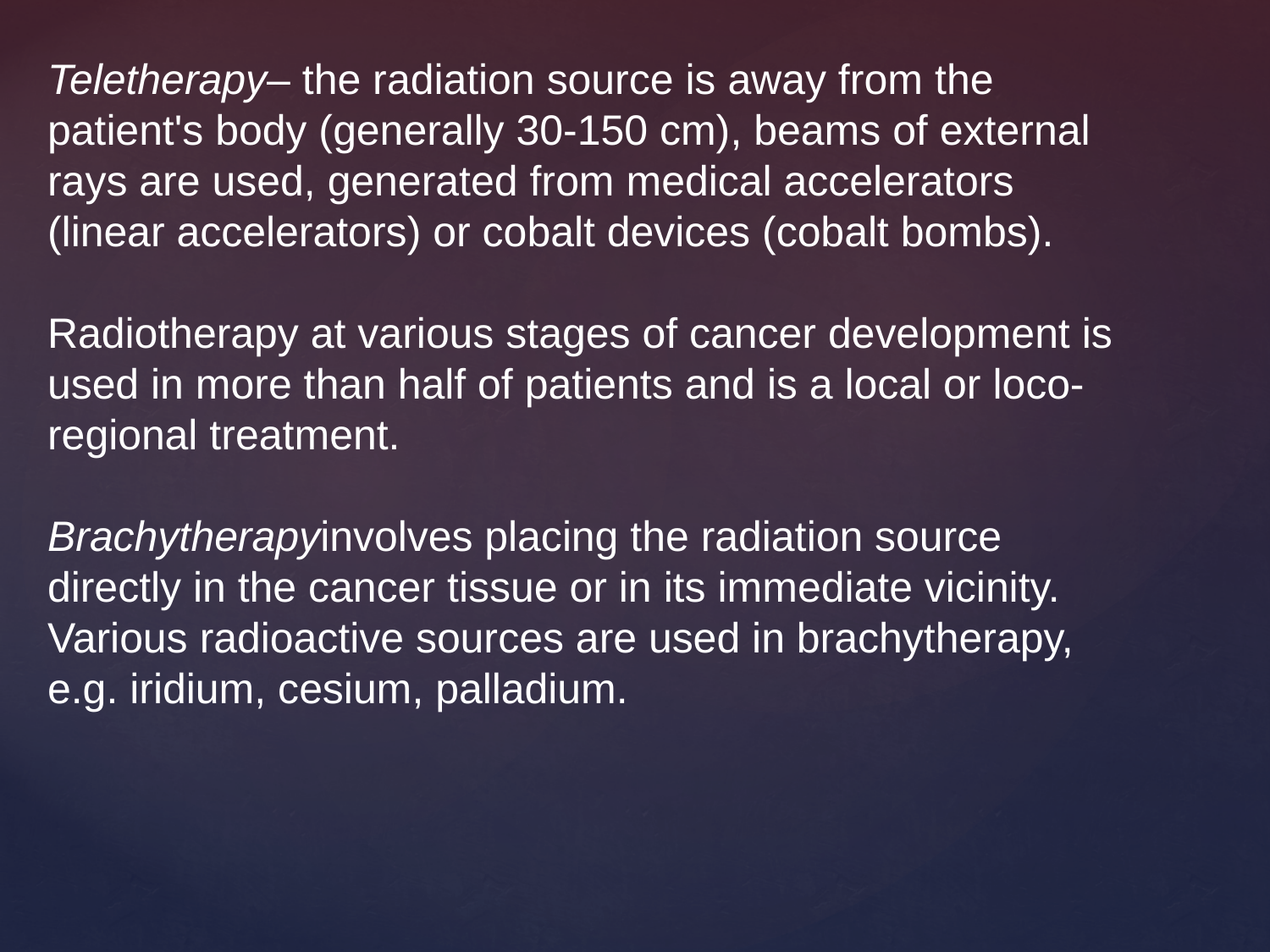

Teletherapy– the radiation source is away from the patient's body (generally 30-150 cm), beams of external rays are used, generated from medical accelerators (linear accelerators) or cobalt devices (cobalt bombs).

Radiotherapy at various stages of cancer development is used in more than half of patients and is a local or loco-regional treatment.

Brachytherapyinvolves placing the radiation source directly in the cancer tissue or in its immediate vicinity. Various radioactive sources are used in brachytherapy, e.g. iridium, cesium, palladium.